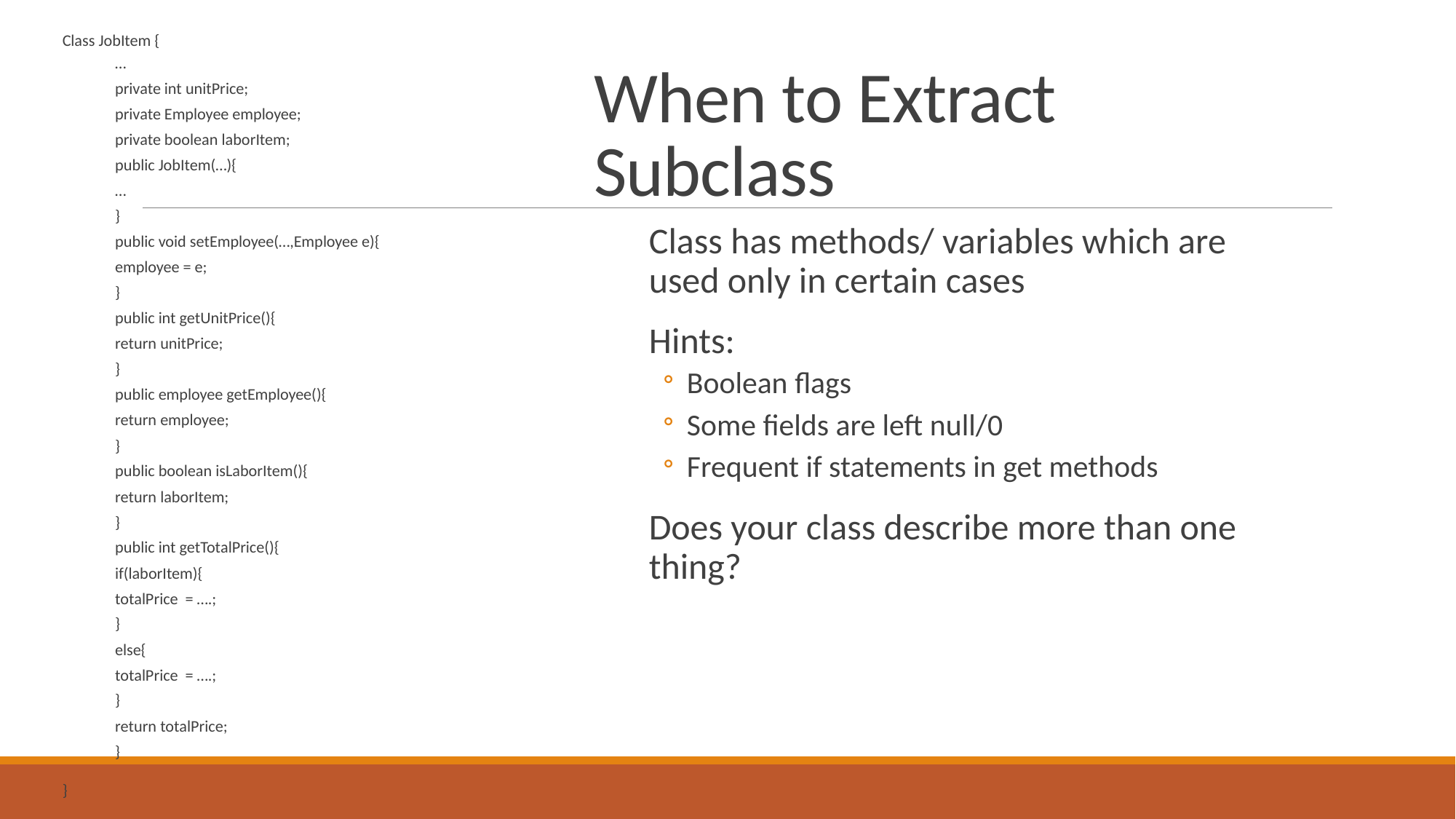

Class JobItem {
…
private int unitPrice;
private Employee employee;
private boolean laborItem;
public JobItem(…){
	…
}
public void setEmployee(…,Employee e){
	employee = e;
}
public int getUnitPrice(){
	return unitPrice;
}
public employee getEmployee(){
	return employee;
}
public boolean isLaborItem(){
	return laborItem;
}
public int getTotalPrice(){
	if(laborItem){
		totalPrice  = ….;
	}
	else{
		totalPrice  = ….;
	}
	return totalPrice;
}
}
# When to Extract Subclass
Class has methods/ variables which are used only in certain cases
Hints:
Boolean flags
Some fields are left null/0
Frequent if statements in get methods
Does your class describe more than one thing?